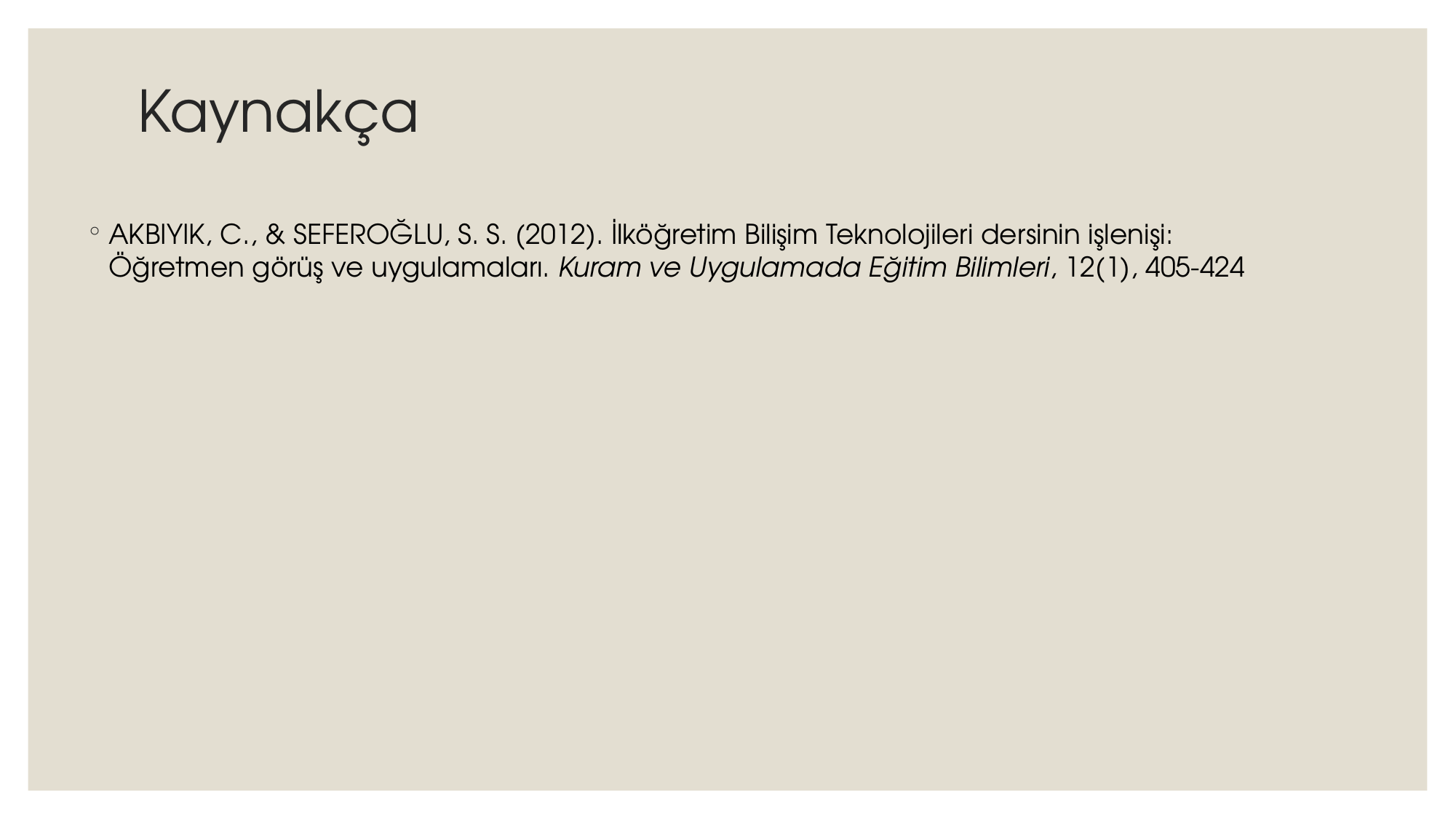

# Kaynakça
AKBIYIK, C., & SEFEROĞLU, S. S. (2012). İlköğretim Bilişim Teknolojileri dersinin işlenişi: Öğretmen görüş ve uygulamaları. Kuram ve Uygulamada Eğitim Bilimleri, 12(1), 405-424